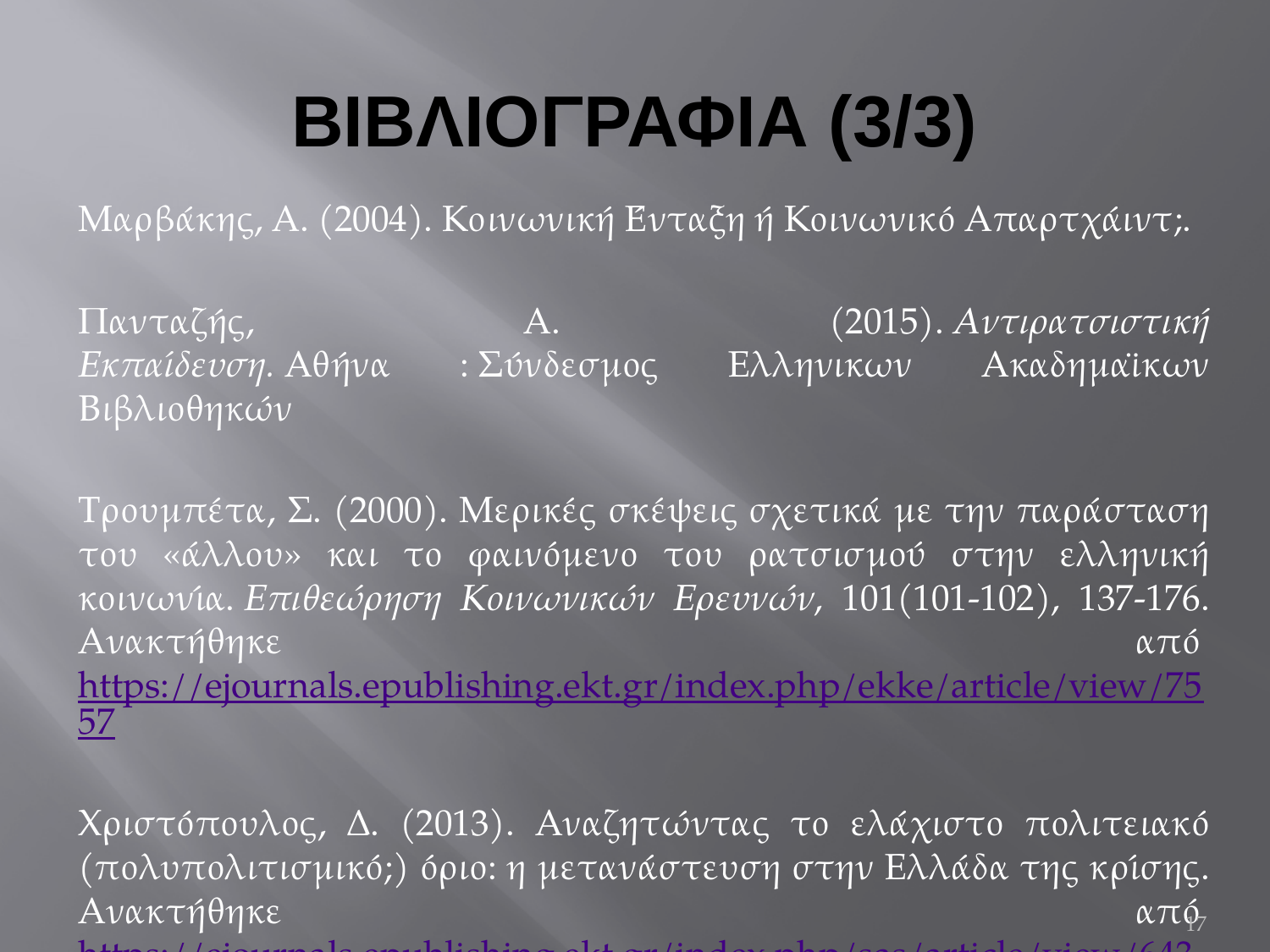

# ΒΙΒΛΙΟΓΡΑΦΙΑ (3/3)
Μαρβάκης, Α. (2004). Κοινωνική Ένταξη ή Κοινωνικό Απαρτχάιντ;.

Πανταζής, Α. (2015). Αντιρατσιστική Εκπαίδευση. Αθήνα : Σύνδεσμος Ελληνικων Ακαδημαϊκων Βιβλιοθηκών

Τρουμπέτα, Σ. (2000). Μερικές σκέψεις σχετικά με την παράσταση του «άλλου» και το φαινόμενο του ρατσισμού στην ελληνική κοινωνία. Επιθεώρηση Κοινωνικών Ερευνών, 101(101-102), 137-176. Ανακτήθηκε από https://ejournals.epublishing.ekt.gr/index.php/ekke/article/view/7557

Χριστόπουλος, Δ. (2013). Αναζητώντας το ελάχιστο πολιτειακό (πολυπολιτισμικό;) όριο: η μετανάστευση στην Ελλάδα της κρίσης. Ανακτήθηκε από https://ejournals.epublishing.ekt.gr/index.php/sas/article/view/643

17